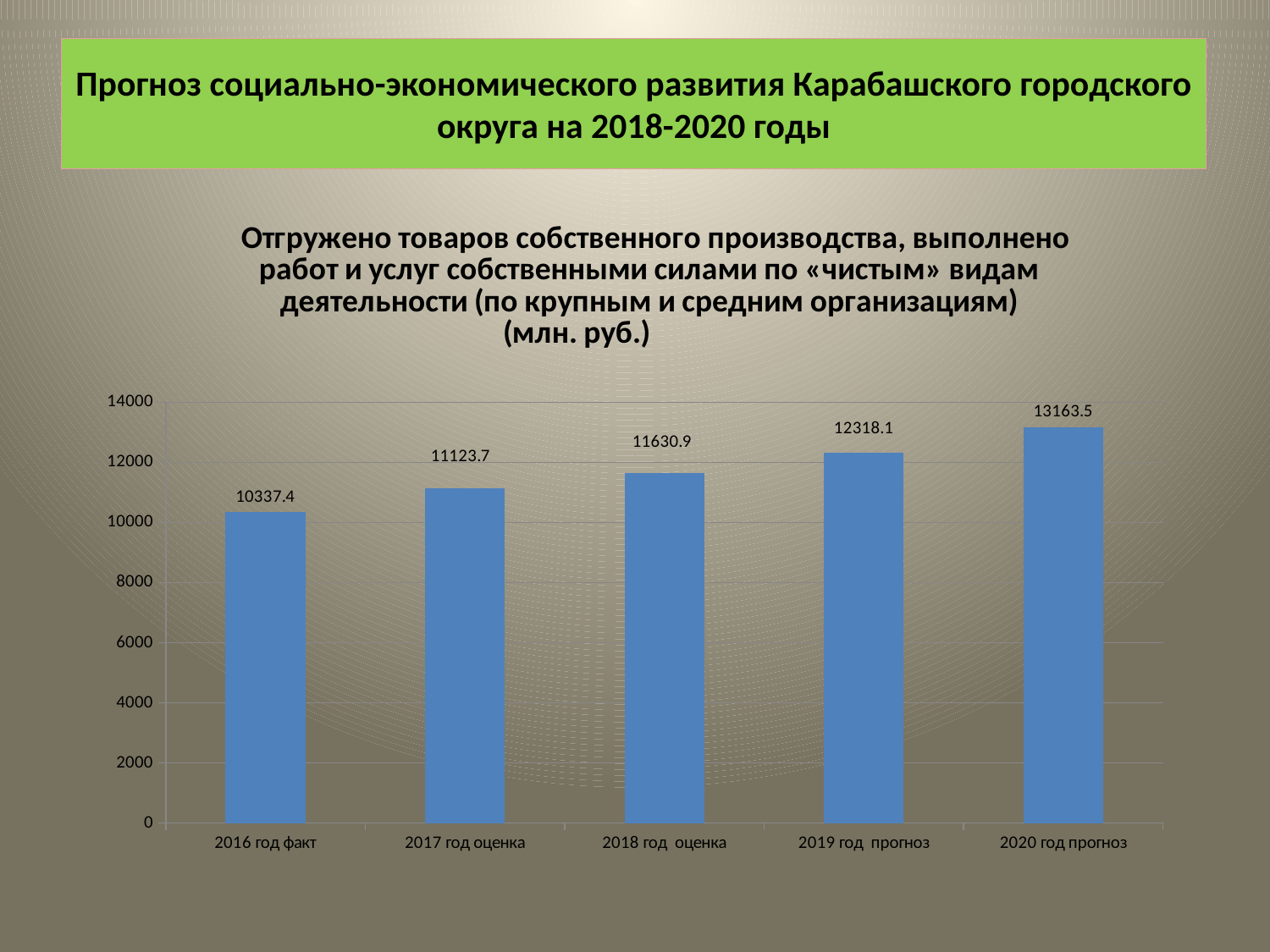

# Прогноз социально-экономического развития Карабашского городского округа на 2018-2020 годы

### Chart:  Отгружено товаров собственного производства, выполнено работ и услуг собственными силами по «чистым» видам  деятельности (по крупным и средним организациям)
(млн. руб.)

| Category |  |
|---|---|
| 2016 год факт | 10337.4 |
| 2017 год оценка | 11123.7 |
| 2018 год  оценка | 11630.9 |
| 2019 год  прогноз | 12318.1 |
| 2020 год прогноз | 13163.5 |